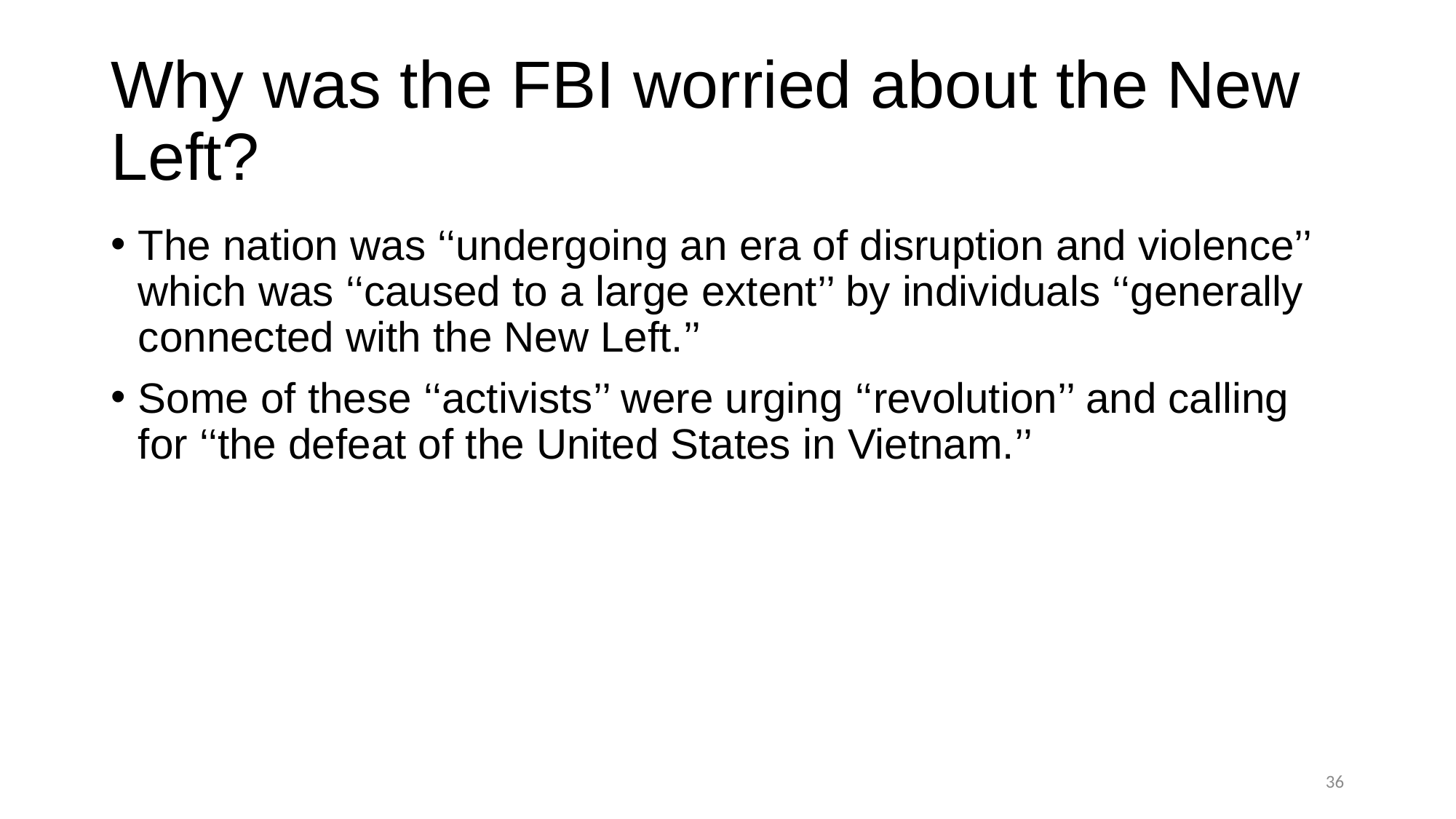

# Why was the FBI worried about the New Left?
The nation was ‘‘undergoing an era of disruption and violence’’ which was ‘‘caused to a large extent’’ by individuals ‘‘generally connected with the New Left.’’
Some of these ‘‘activists’’ were urging ‘‘revolution’’ and calling for ‘‘the defeat of the United States in Vietnam.’’
36